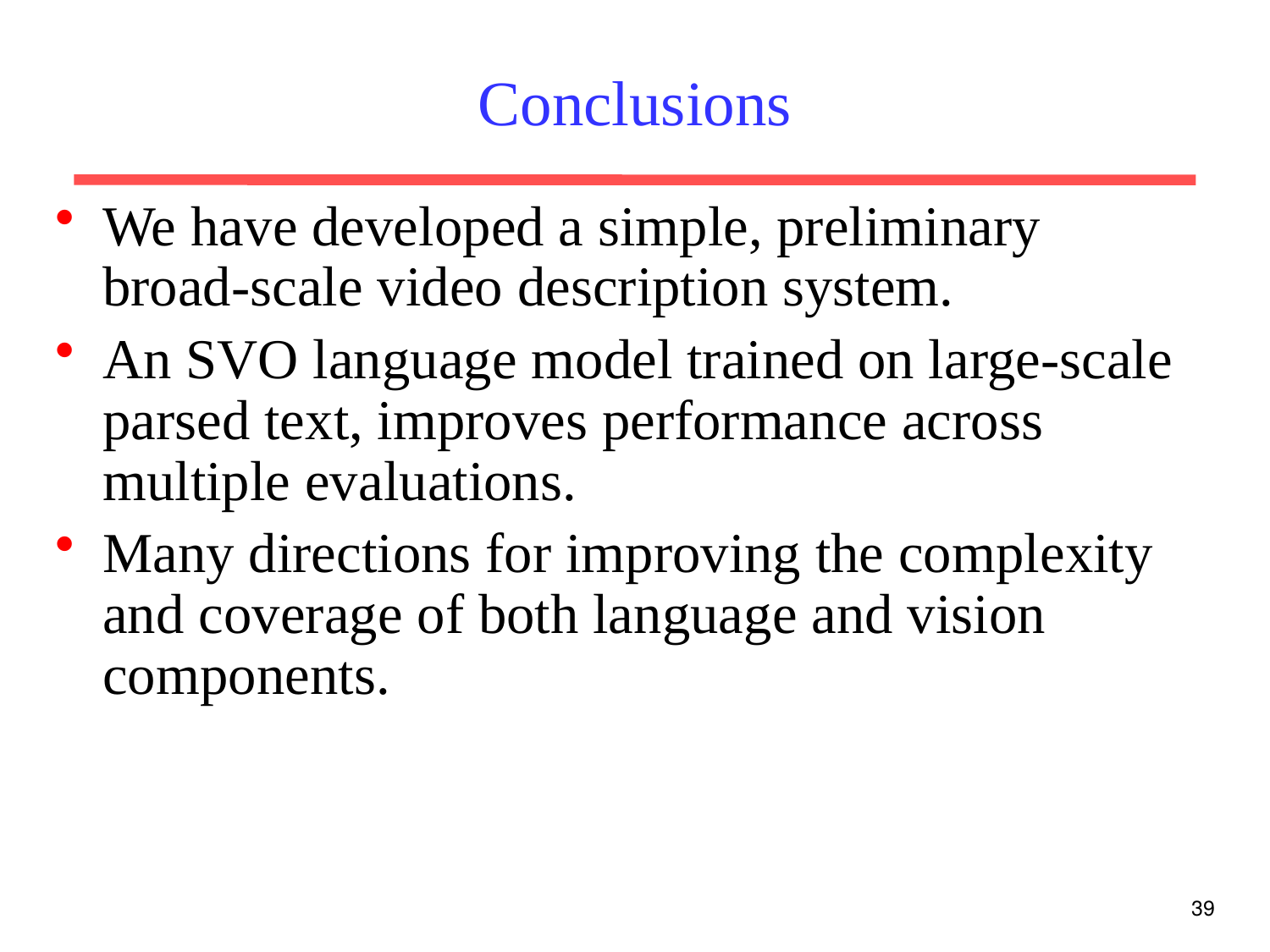

# Conclusions
We have developed a simple, preliminary broad-scale video description system.
An SVO language model trained on large-scale parsed text, improves performance across multiple evaluations.
Many directions for improving the complexity and coverage of both language and vision components.
39